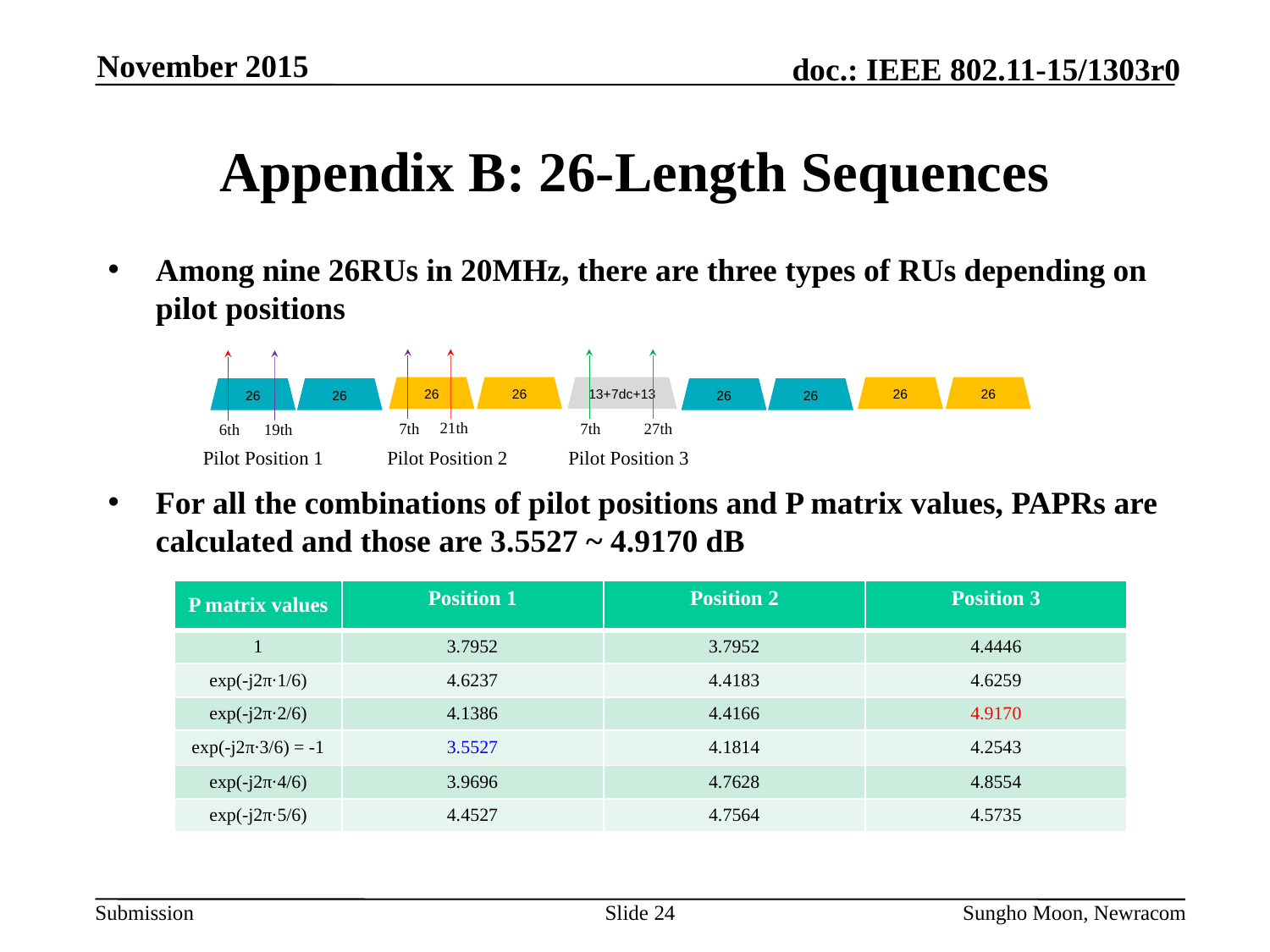

November 2015
# Appendix B: 26-Length Sequences
Among nine 26RUs in 20MHz, there are three types of RUs depending on pilot positions

For all the combinations of pilot positions and P matrix values, PAPRs are calculated and those are 3.5527 ~ 4.9170 dB

26
26
13+7dc+13
26
26
26
26
26
26
 21th
7th
7th
27th
 19th
6th
Pilot Position 1
Pilot Position 2
Pilot Position 3
| P matrix values | Position 1 | Position 2 | Position 3 |
| --- | --- | --- | --- |
| 1 | 3.7952 | 3.7952 | 4.4446 |
| exp(-j2π·1/6) | 4.6237 | 4.4183 | 4.6259 |
| exp(-j2π·2/6) | 4.1386 | 4.4166 | 4.9170 |
| exp(-j2π·3/6) = -1 | 3.5527 | 4.1814 | 4.2543 |
| exp(-j2π·4/6) | 3.9696 | 4.7628 | 4.8554 |
| exp(-j2π·5/6) | 4.4527 | 4.7564 | 4.5735 |
Slide 24
Sungho Moon, Newracom